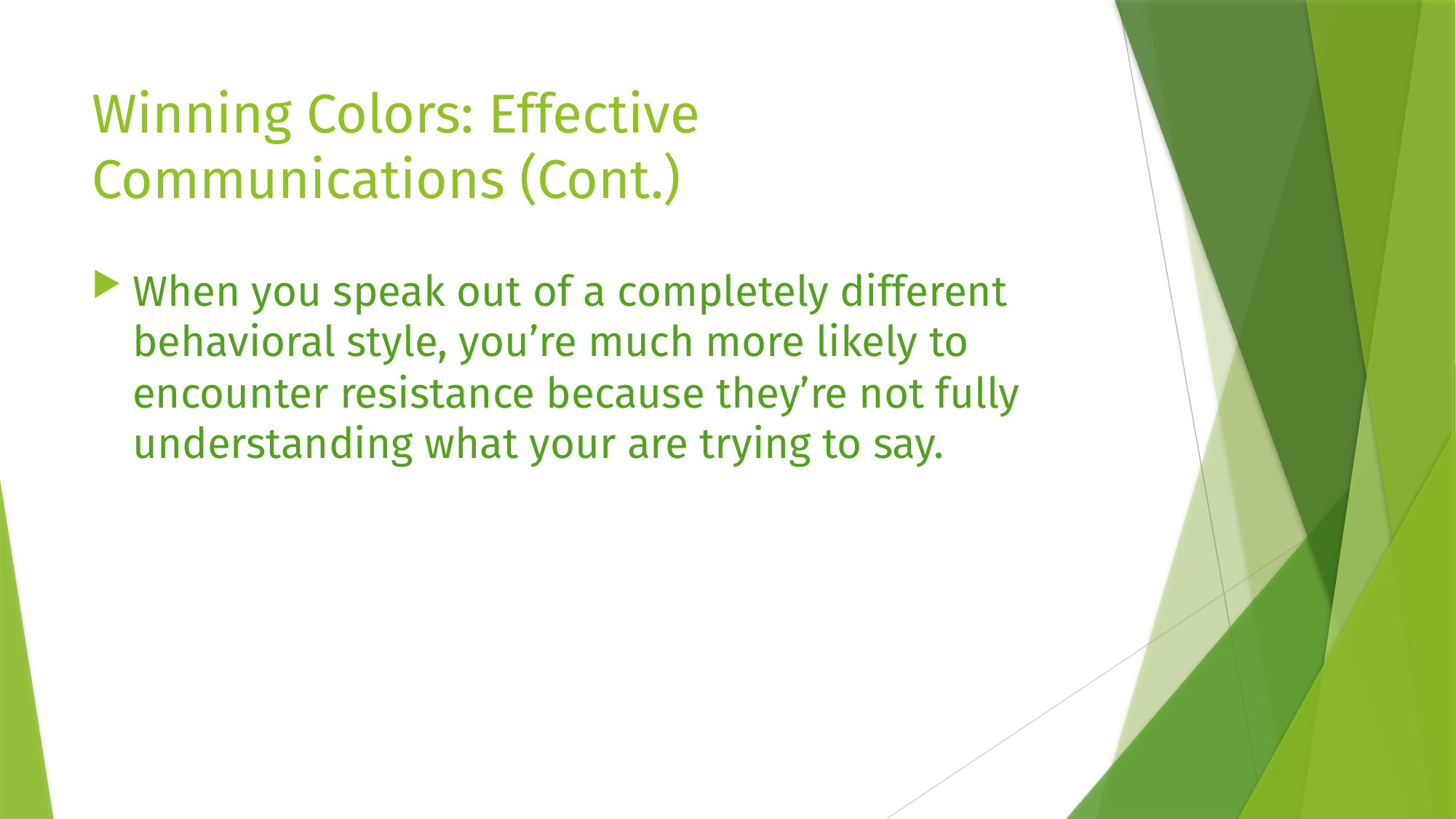

# Winning Colors: Effective Communications (Cont.)
When you speak out of a completely different behavioral style, you’re much more likely to encounter resistance because they’re not fully understanding what your are trying to say.